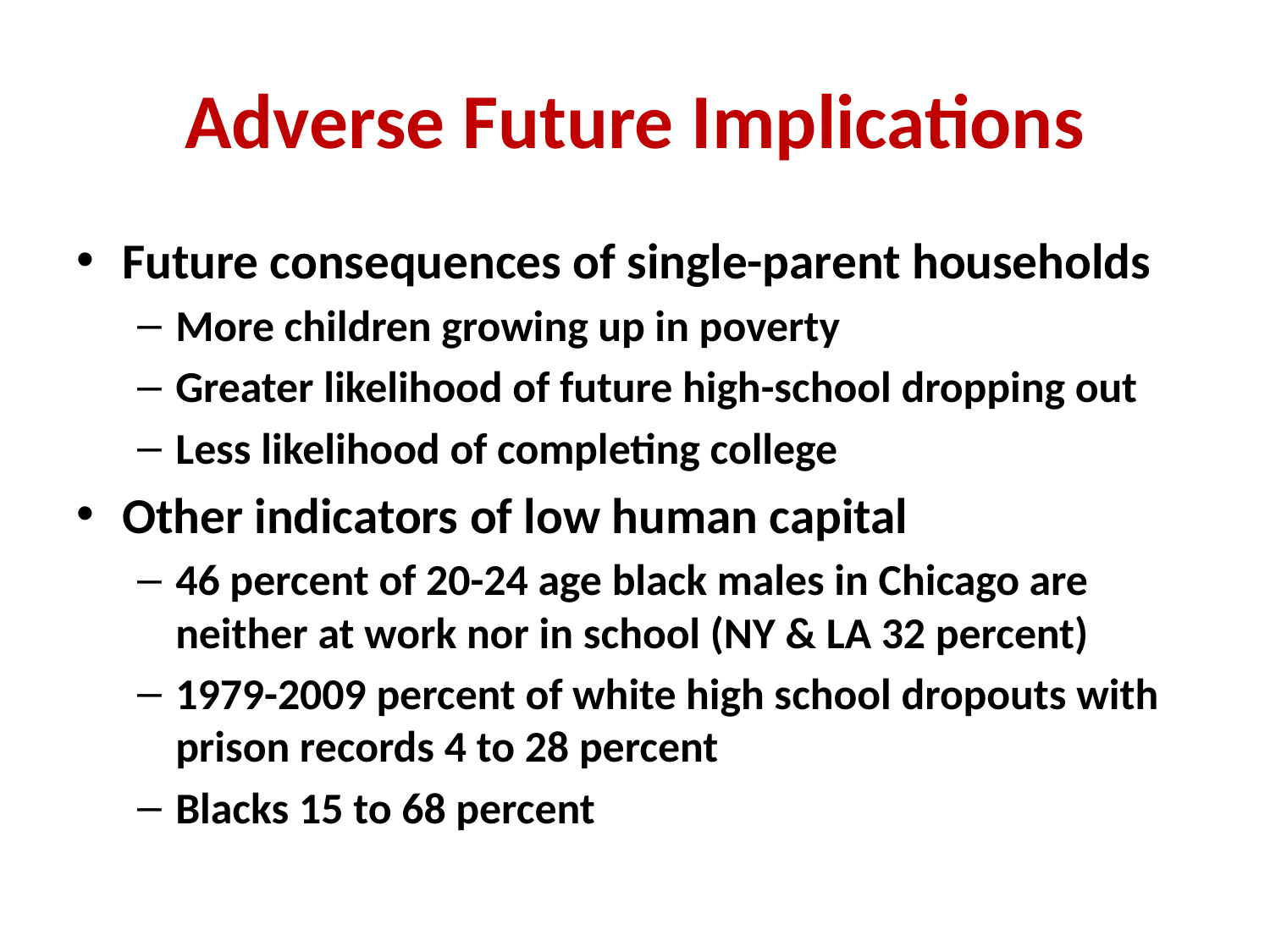

# Adverse Future Implications
Future consequences of single-parent households
More children growing up in poverty
Greater likelihood of future high-school dropping out
Less likelihood of completing college
Other indicators of low human capital
46 percent of 20-24 age black males in Chicago are neither at work nor in school (NY & LA 32 percent)
1979-2009 percent of white high school dropouts with prison records 4 to 28 percent
Blacks 15 to 68 percent